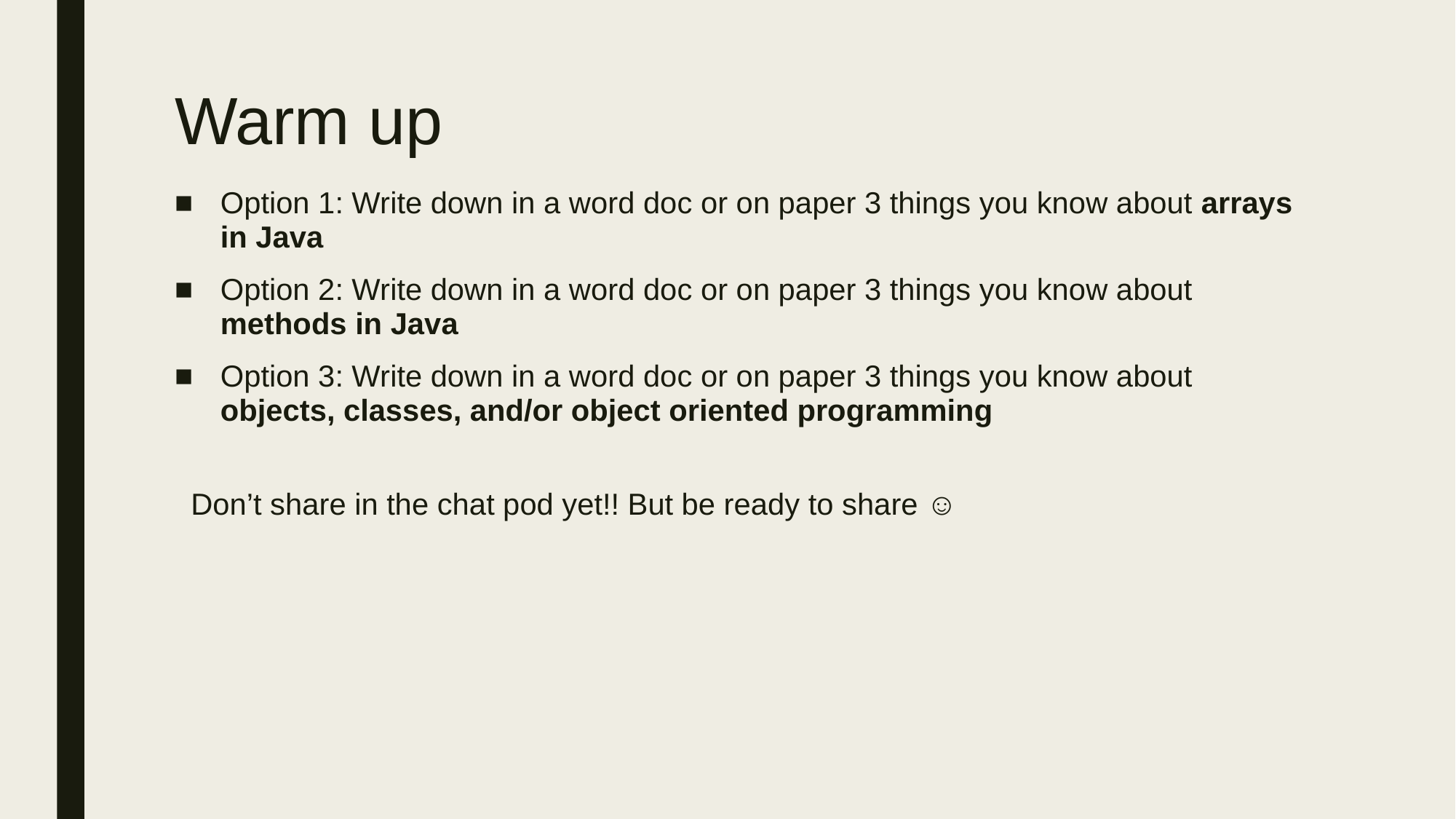

# Warm up
Option 1: Write down in a word doc or on paper 3 things you know about arrays in Java
Option 2: Write down in a word doc or on paper 3 things you know about methods in Java
Option 3: Write down in a word doc or on paper 3 things you know about objects, classes, and/or object oriented programming

Don’t share in the chat pod yet!! But be ready to share ☺